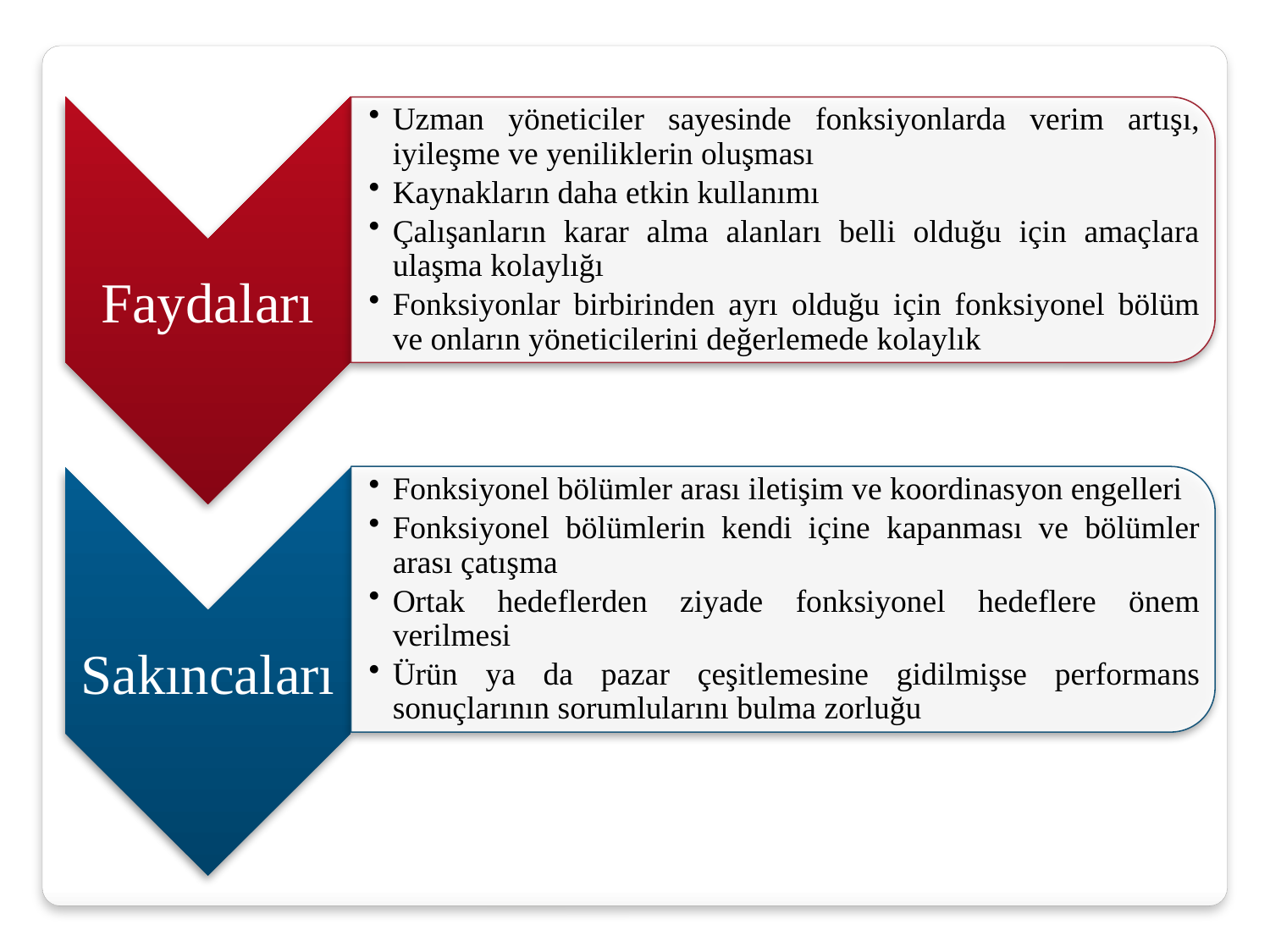

Faydaları
Uzman yöneticiler sayesinde fonksiyonlarda verim artışı, iyileşme ve yeniliklerin oluşması
Kaynakların daha etkin kullanımı
Çalışanların karar alma alanları belli olduğu için amaçlara ulaşma kolaylığı
Fonksiyonlar birbirinden ayrı olduğu için fonksiyonel bölüm ve onların yöneticilerini değerlemede kolaylık

Sakıncaları

Fonksiyonel bölümler arası iletişim ve koordinasyon engelleri
Fonksiyonel bölümlerin kendi içine kapanması ve bölümler arası çatışma
Ortak hedeflerden ziyade fonksiyonel hedeflere önem verilmesi
Ürün ya da pazar çeşitlemesine gidilmişse performans sonuçlarının sorumlularını bulma zorluğu